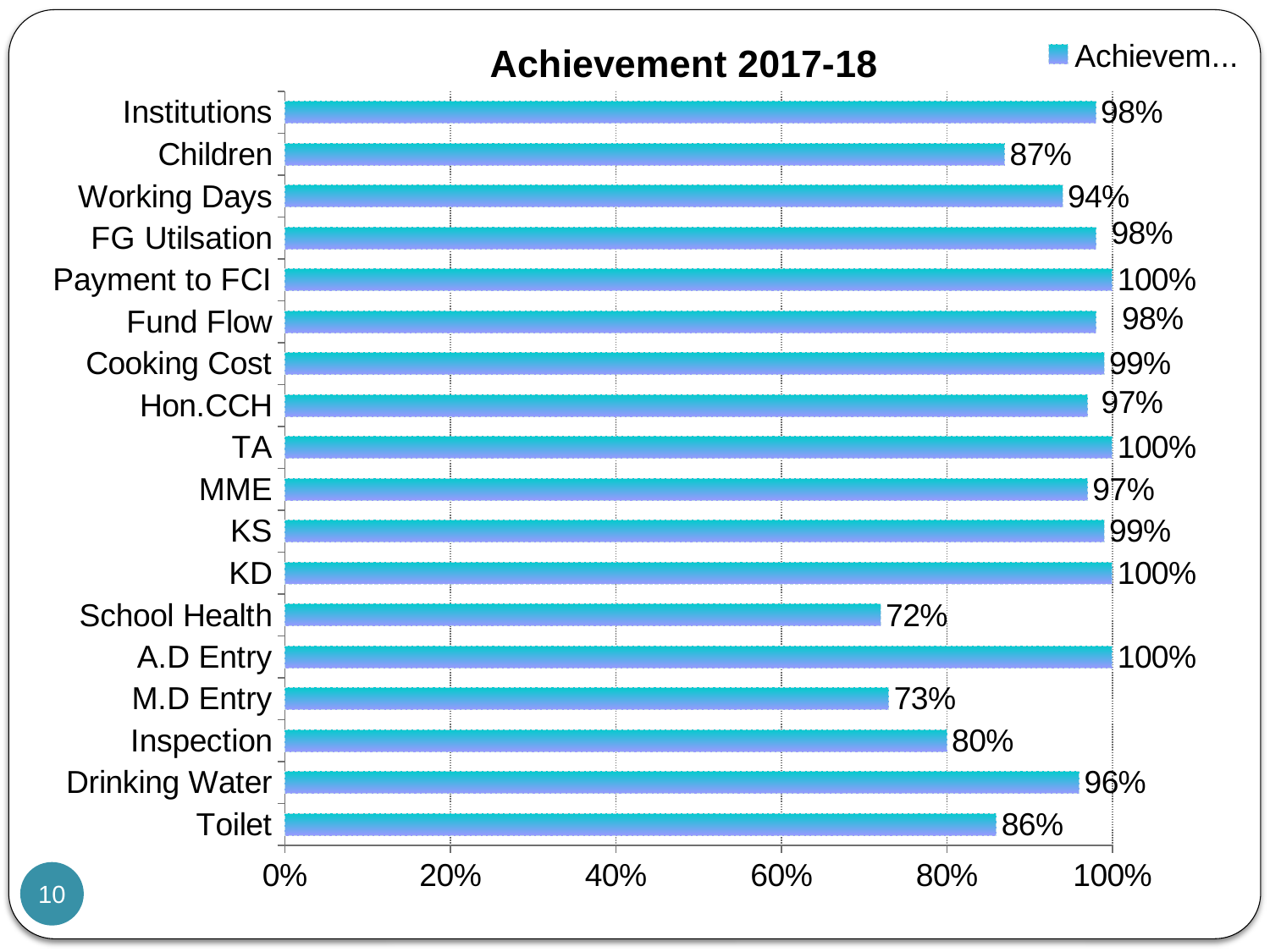

### Chart: Achievement 2017-18

| Category | Achievement |
|---|---|
| Toilet | 0.8600000000000001 |
| Drinking Water | 0.9600000000000001 |
| Inspection | 0.8 |
| M.D Entry | 0.7300000000000001 |
| A.D Entry | 1.0 |
| School Health | 0.7200000000000001 |
| KD | 1.0 |
| KS | 0.99 |
| MME | 0.97 |
| TA | 1.0 |
| Hon.CCH | 0.97 |
| Cooking Cost | 0.99 |
| Fund Flow | 0.98 |
| Payment to FCI | 1.0 |
| FG Utilsation | 0.98 |
| Working Days | 0.9400000000000001 |
| Children | 0.8700000000000001 |
| Institutions | 0.98 |
10